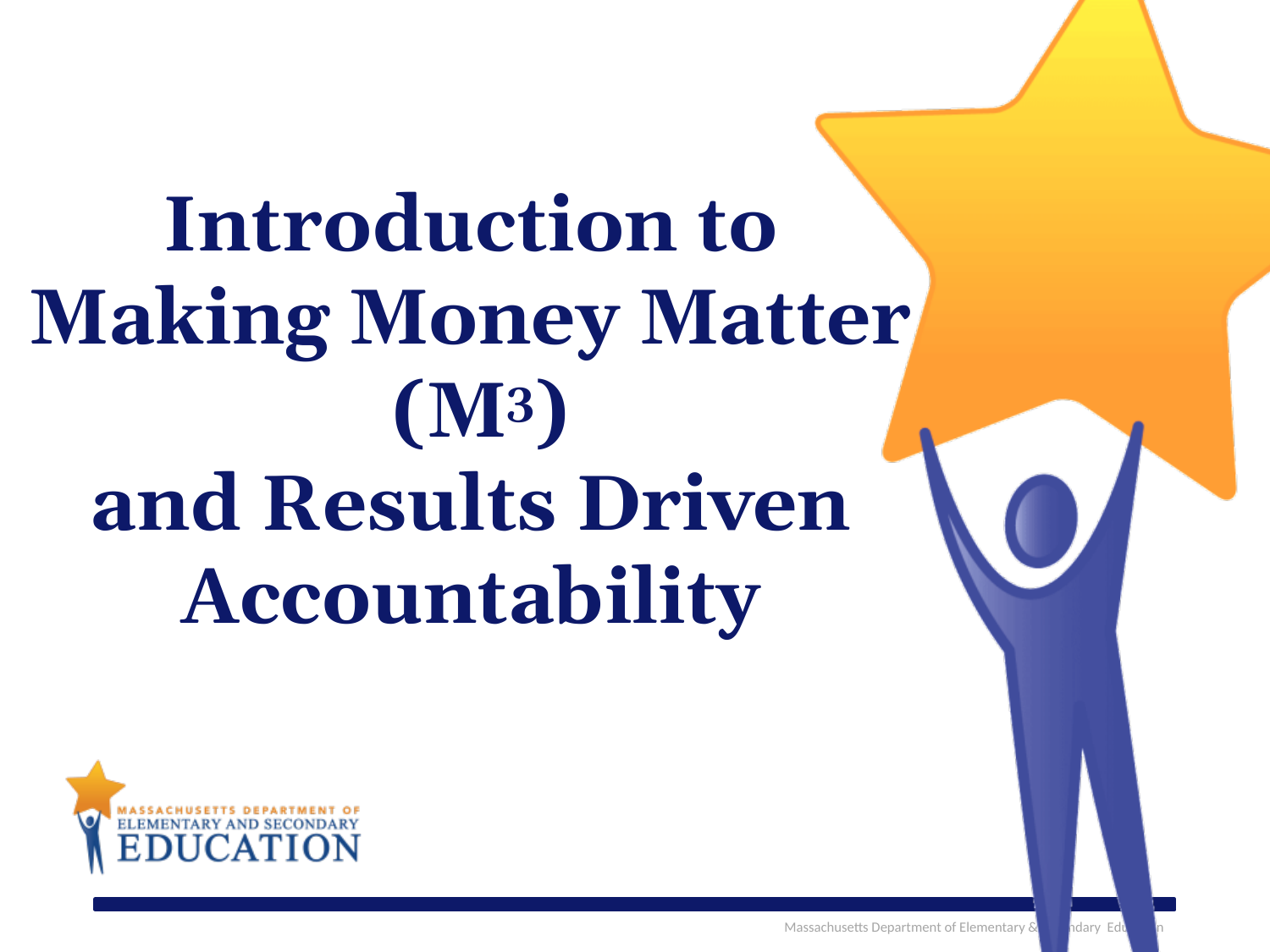

# Introduction to Making Money Matter (M3) and Results Driven Accountability